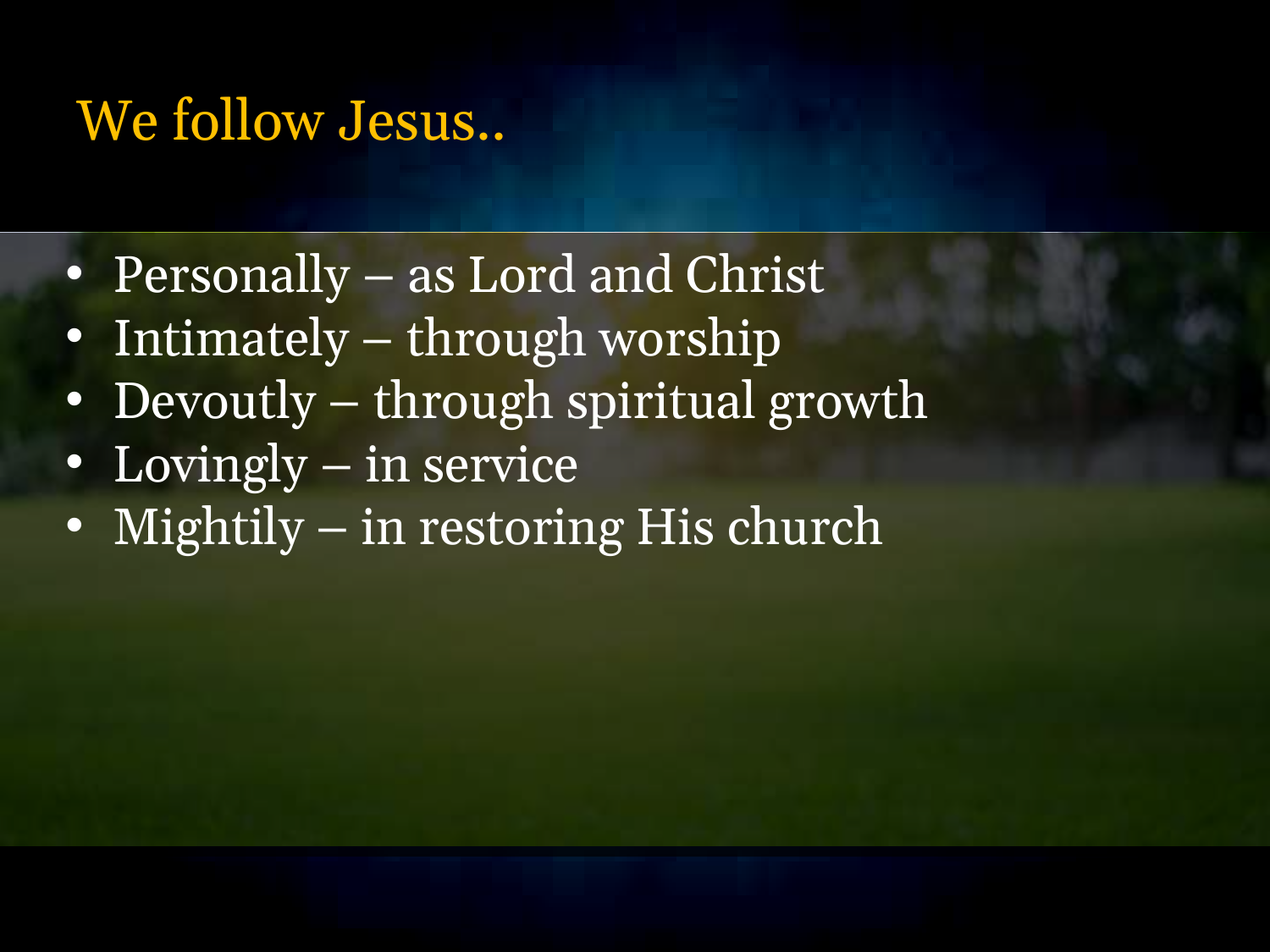

# We follow Jesus..
Personally – as Lord and Christ
Intimately – through worship
Devoutly – through spiritual growth
Lovingly – in service
Mightily – in restoring His church